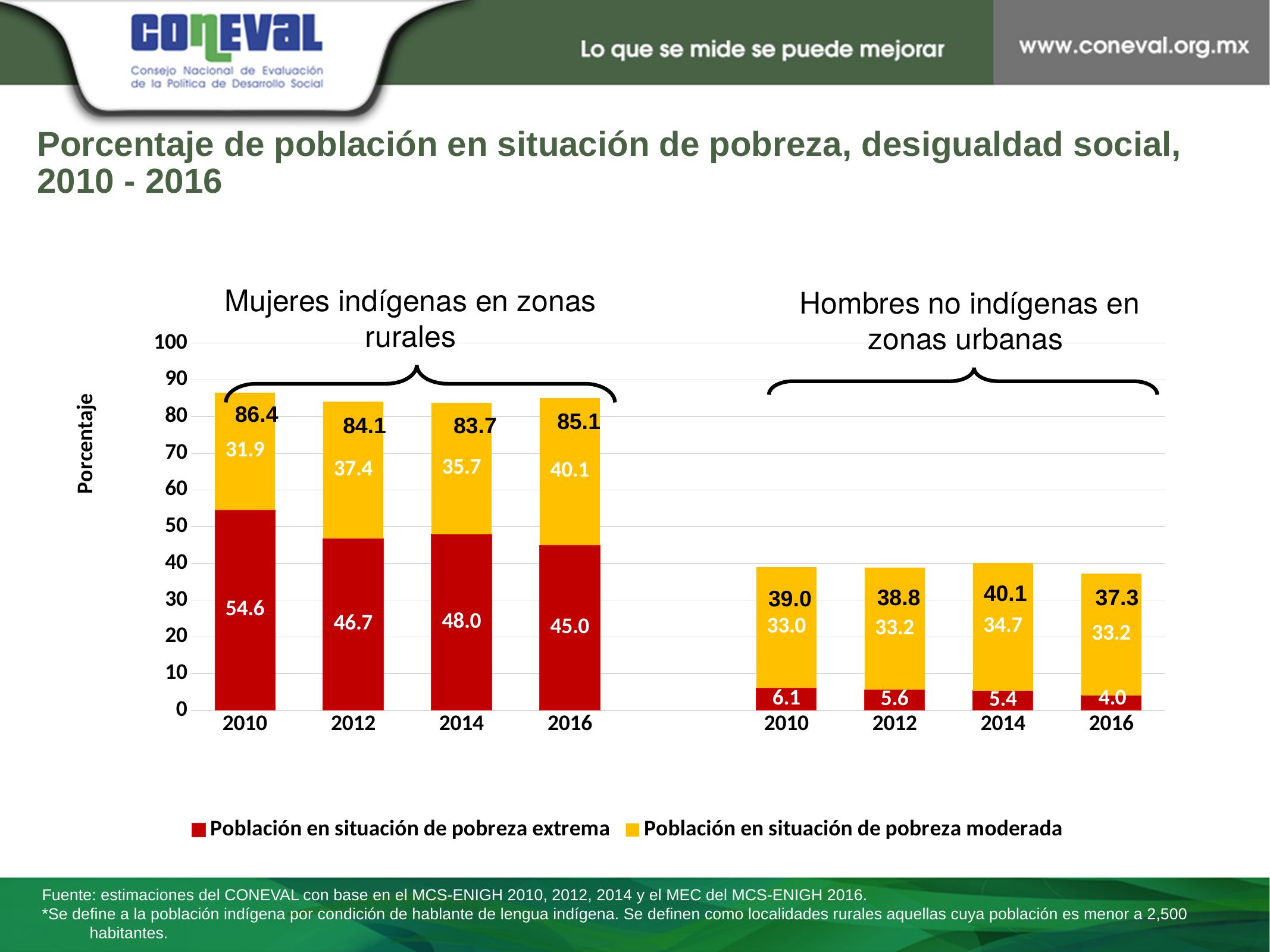

Porcentaje de población en situación de pobreza, desigualdad social,
2010 - 2016

### Chart

| Category | Población en situación de pobreza extrema | Población en situación de pobreza moderada |
|---|---|---|
| 2010 | 54.56777 | 31.88104 |
| 2012 | 46.74569 | 37.39758 |
| 2014 | 48.00613 | 35.74096 |
| 2016 | 45.00960000000001 | 40.07412 |
|  | None | None |
| 2010 | 6.0563004 | 32.96246 |
| 2012 | 5.611169999999999 | 33.16719 |
| 2014 | 5.35386 | 34.747 |
| 2016 | 4.014879999999999 | 33.23638000000001 |
Mujeres indígenas en zonas rurales
Hombres no indígenas en zonas urbanas
86.4
85.1
84.1
83.7
40.1
38.8
37.3
39.0
Fuente: estimaciones del CONEVAL con base en el MCS-ENIGH 2010, 2012, 2014 y el MEC del MCS-ENIGH 2016.
*Se define a la población indígena por condición de hablante de lengua indígena. Se definen como localidades rurales aquellas cuya población es menor a 2,500 habitantes.